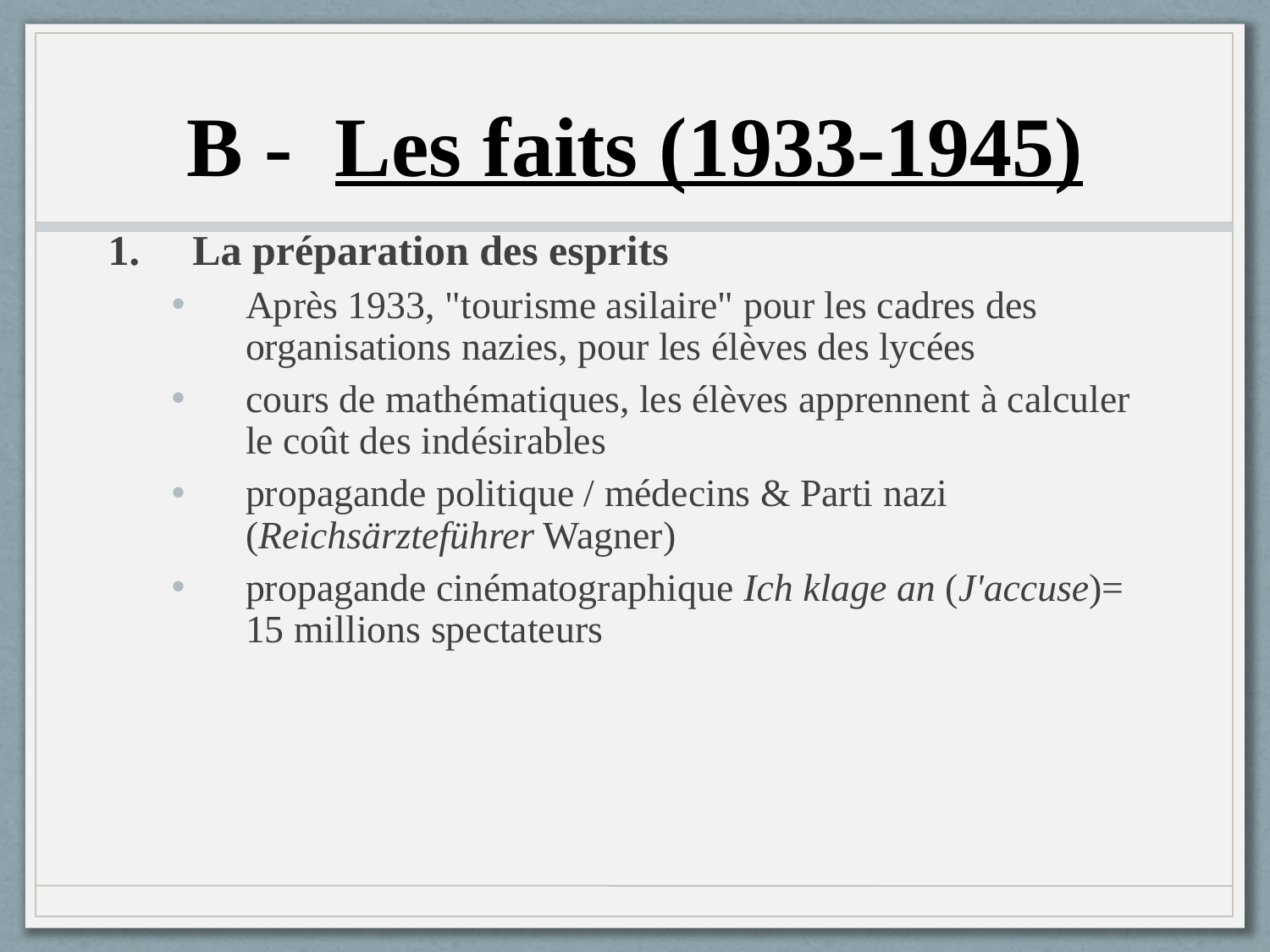

# B -  Les faits (1933-1945)
La préparation des esprits
Après 1933, "tourisme asilaire" pour les cadres des organisations nazies, pour les élèves des lycées
cours de mathématiques, les élèves apprennent à calculer le coût des indésirables
propagande politique / médecins & Parti nazi (Reichsärzteführer Wagner)
propagande cinématographique Ich klage an (J'accuse)= 15 millions spectateurs